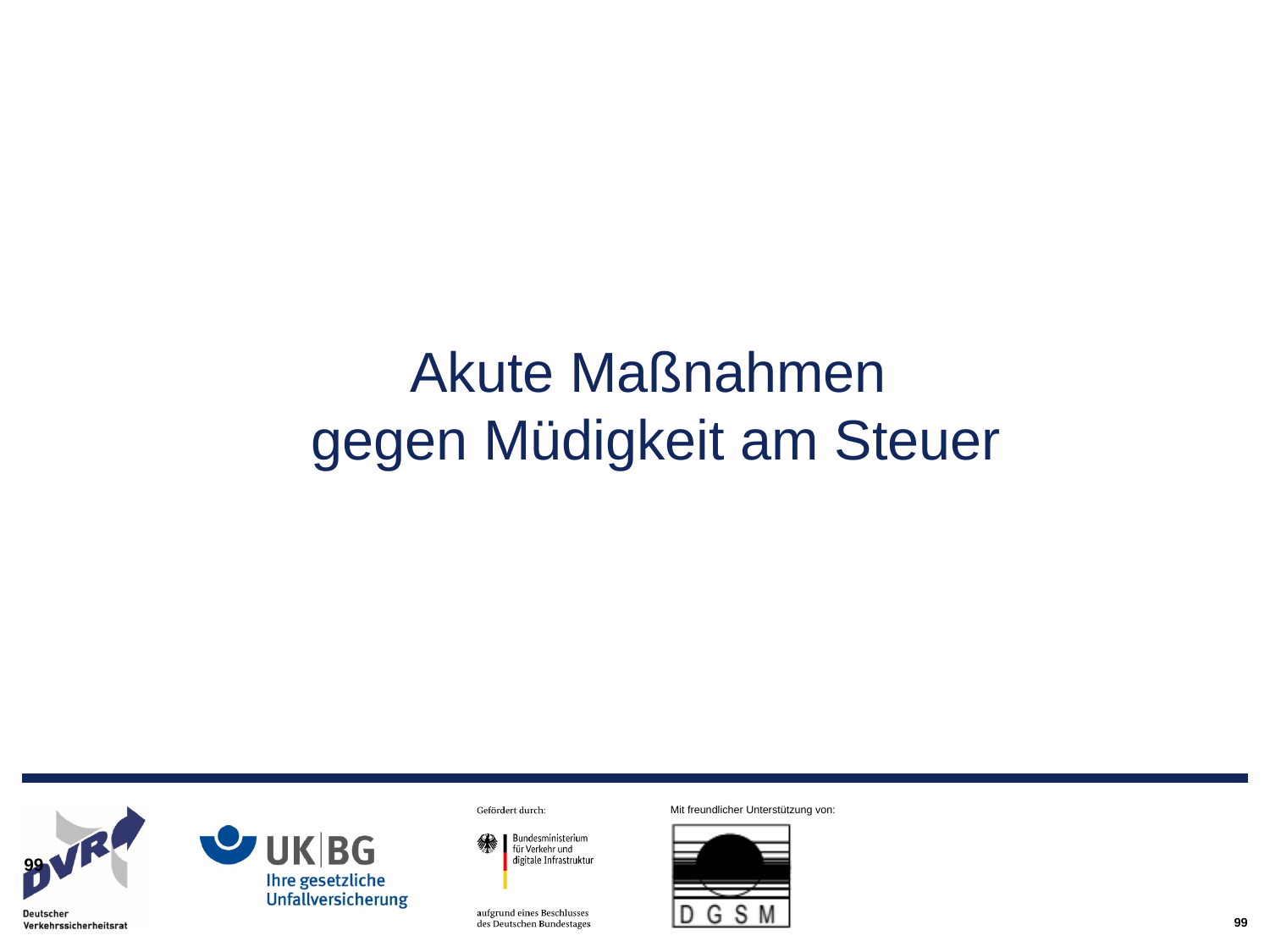

Akute Maßnahmen
gegen Müdigkeit am Steuer
99
99